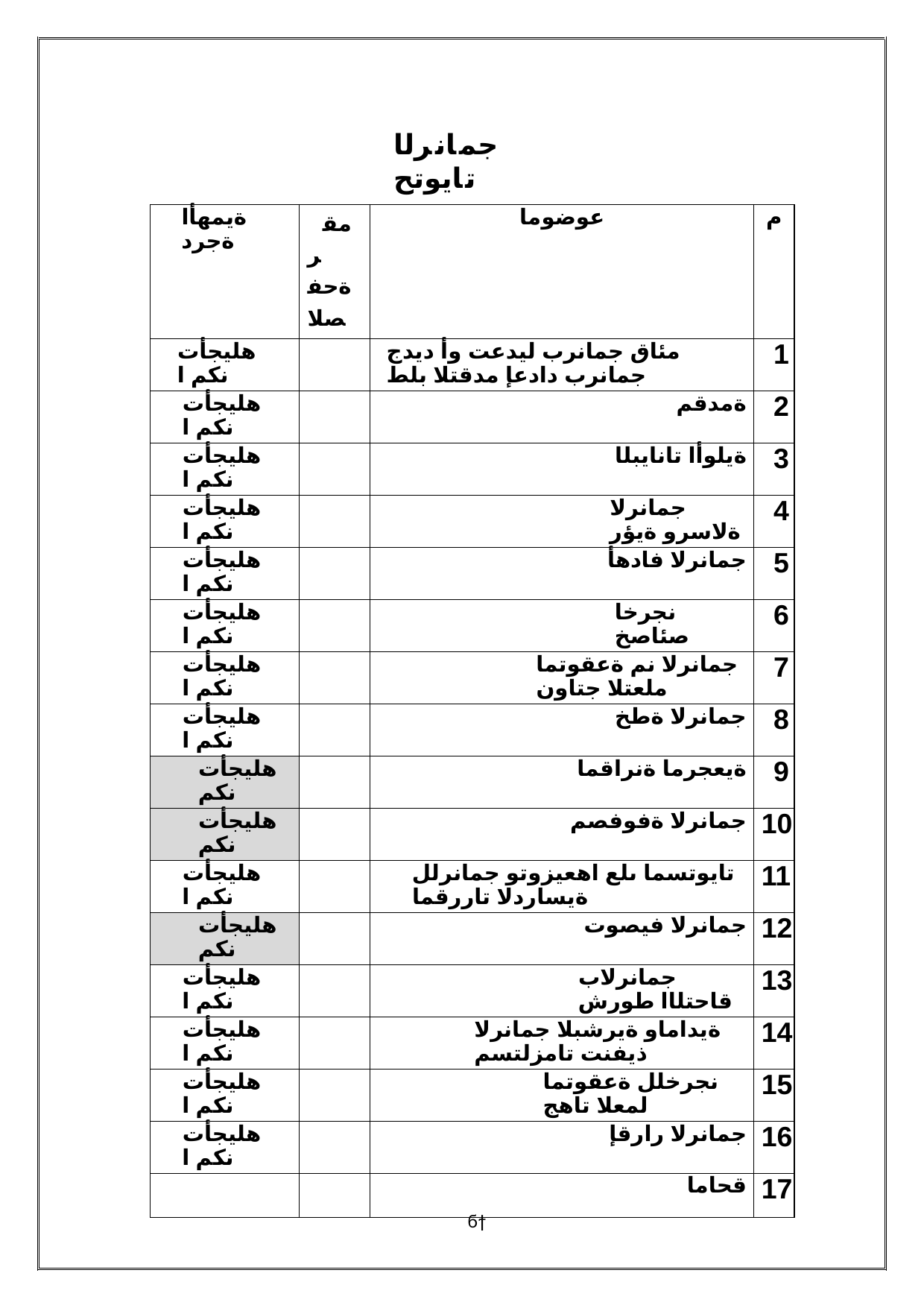

جمانرلا تايوتح
| ةيمهأا ةجرد | مقر ةحفصلا | عوضوما | م |
| --- | --- | --- | --- |
| هليجأت نكم ا |  | مئاق جمانرب ليدعت وأ ديدج جمانرب دادعإ مدقتلا بلط | 1 |
| هليجأت نكم ا |  | ةمدقم | 2 |
| هليجأت نكم ا |  | ةيلوأا تانايبلا | 3 |
| هليجأت نكم ا |  | جمانرلا ةلاسرو ةيؤر | 4 |
| هليجأت نكم ا |  | جمانرلا فادهأ | 5 |
| هليجأت نكم ا |  | نجرخا صئاصخ | 6 |
| هليجأت نكم ا |  | جمانرلا نم ةعقوتما ملعتلا جتاون | 7 |
| هليجأت نكم ا |  | جمانرلا ةطخ | 8 |
| هليجأت نكم |  | ةيعجرما ةنراقما | 9 |
| هليجأت نكم |  | جمانرلا ةفوفصم | 10 |
| هليجأت نكم ا |  | تايوتسما ىلع اهعيزوتو جمانرلل ةيساردلا تاررقما | 11 |
| هليجأت نكم |  | جمانرلا فيصوت | 12 |
| هليجأت نكم ا |  | جمانرلاب قاحتلاا طورش | 13 |
| هليجأت نكم ا |  | ةيداماو ةيرشبلا جمانرلا ذيفنت تامزلتسم | 14 |
| هليجأت نكم ا |  | نجرخلل ةعقوتما لمعلا تاهج | 15 |
| هليجأت نكم ا |  | جمانرلا رارقإ | 16 |
|  |  | قحاما | 17 |
ϭϯ